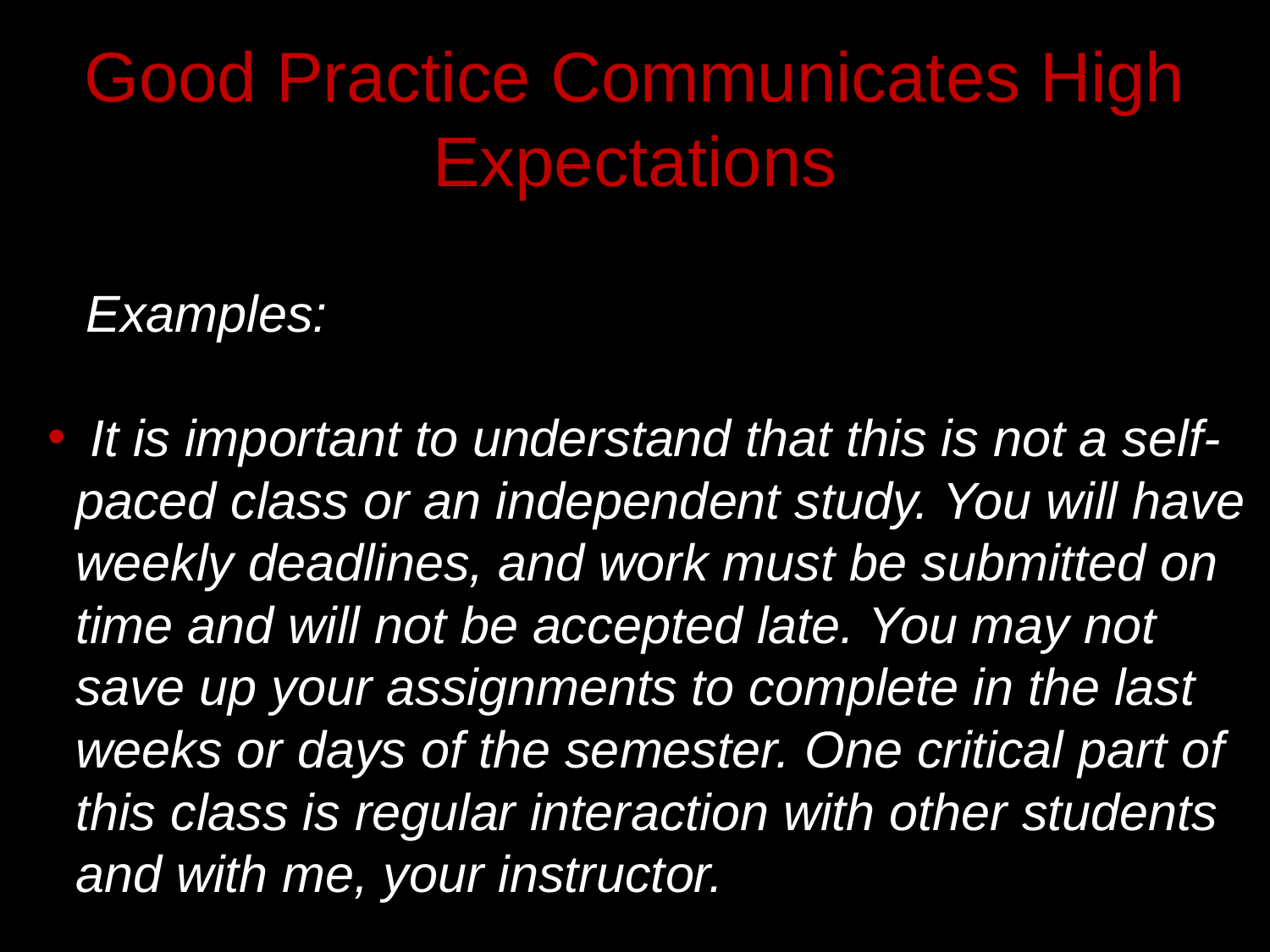

# Good Practice Communicates High Expectations

 Examples:

 It is important to understand that this is not a self-paced class or an independent study. You will have weekly deadlines, and work must be submitted on time and will not be accepted late. You may not save up your assignments to complete in the last weeks or days of the semester. One critical part of this class is regular interaction with other students and with me, your instructor.